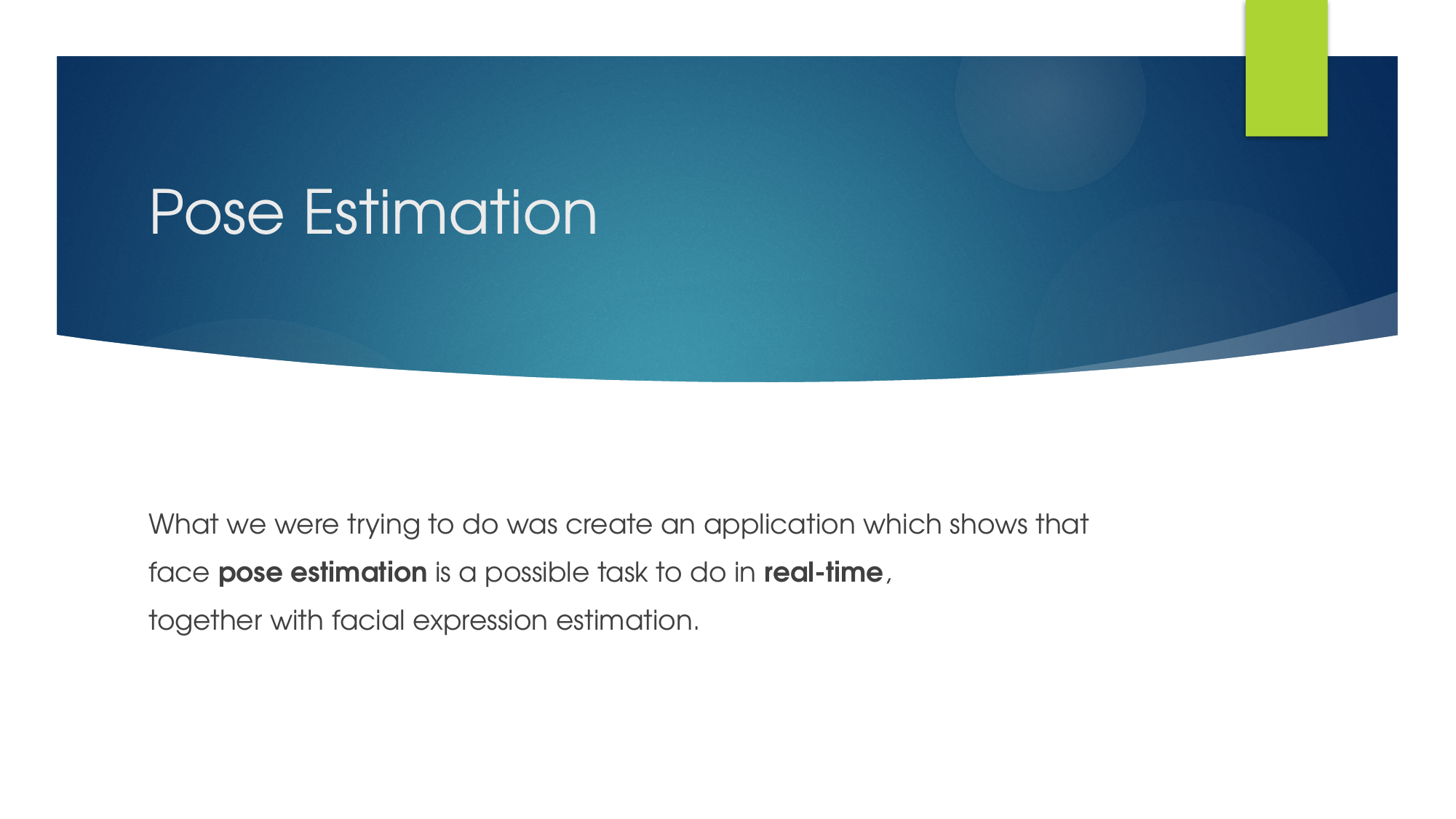

# Pose Estimation
What we were trying to do was create an application which shows that
face pose estimation is a possible task to do in real-time,
together with facial expression estimation.